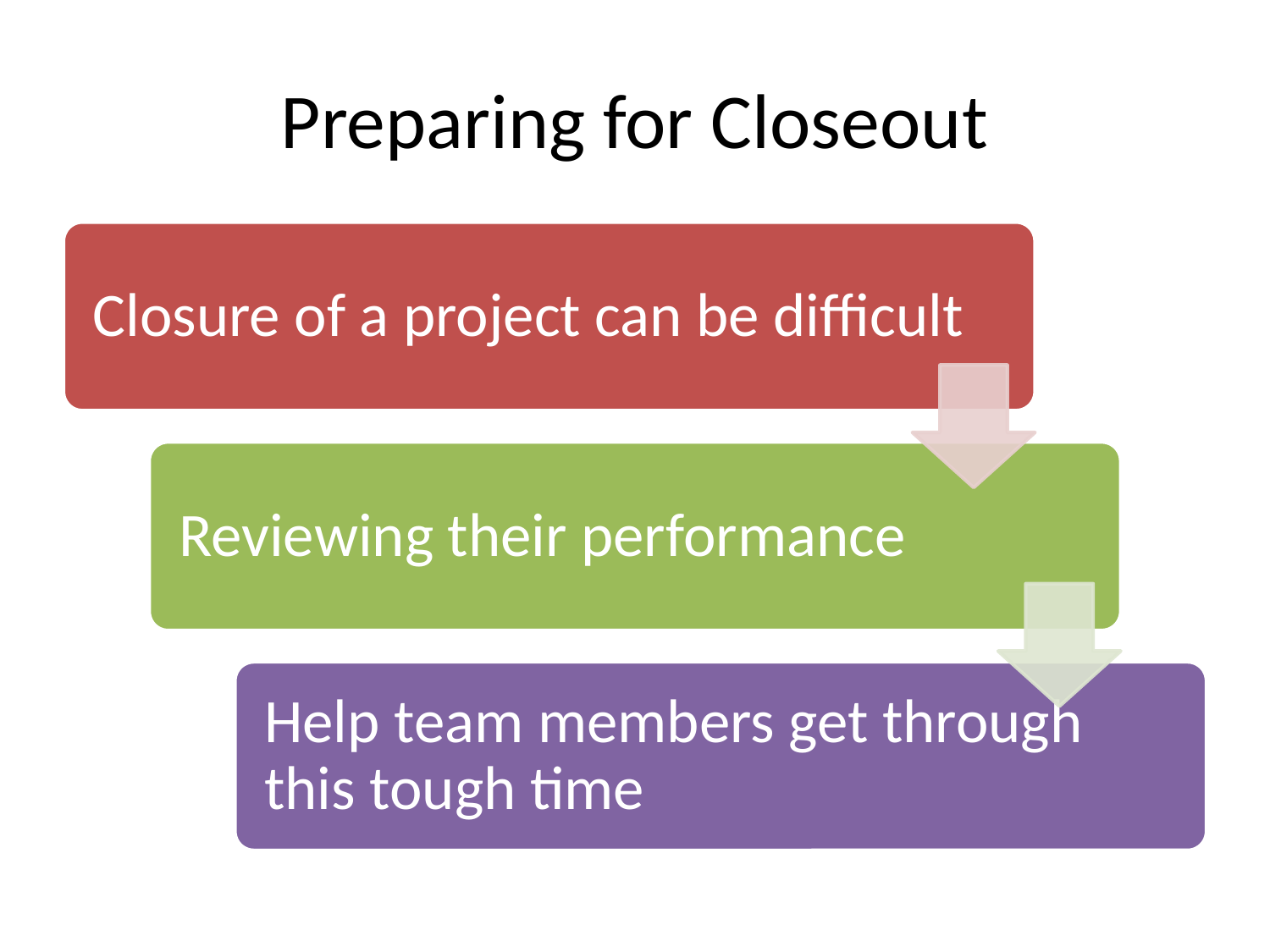

# Preparing for Closeout
Closure of a project can be difficult
Reviewing their performance
Help team members get through this tough time